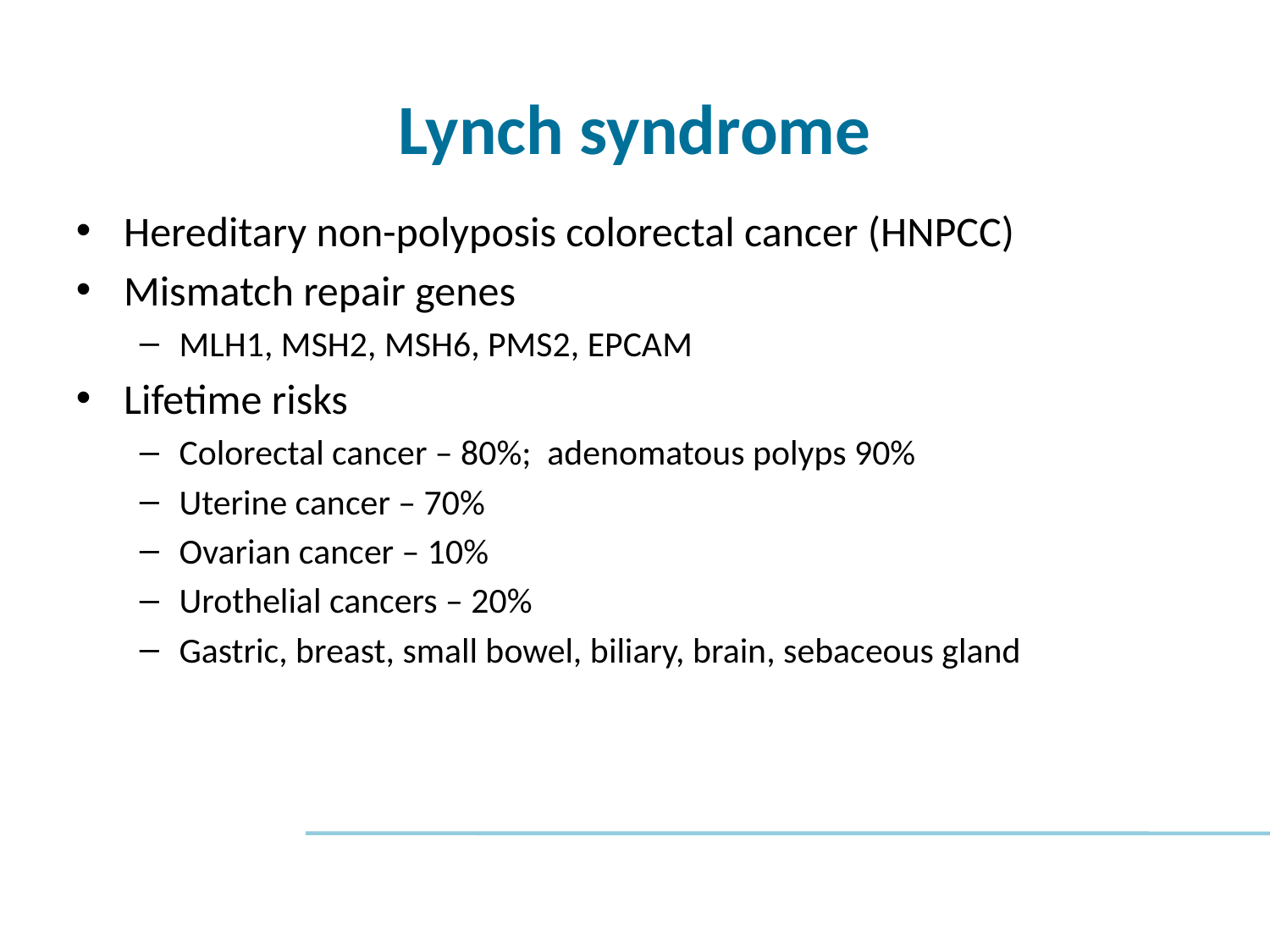

# Lynch syndrome
Hereditary non-polyposis colorectal cancer (HNPCC)
Mismatch repair genes
MLH1, MSH2, MSH6, PMS2, EPCAM
Lifetime risks
Colorectal cancer – 80%;  adenomatous polyps 90%
Uterine cancer – 70%
Ovarian cancer – 10%
Urothelial cancers – 20%
Gastric, breast, small bowel, biliary, brain, sebaceous gland